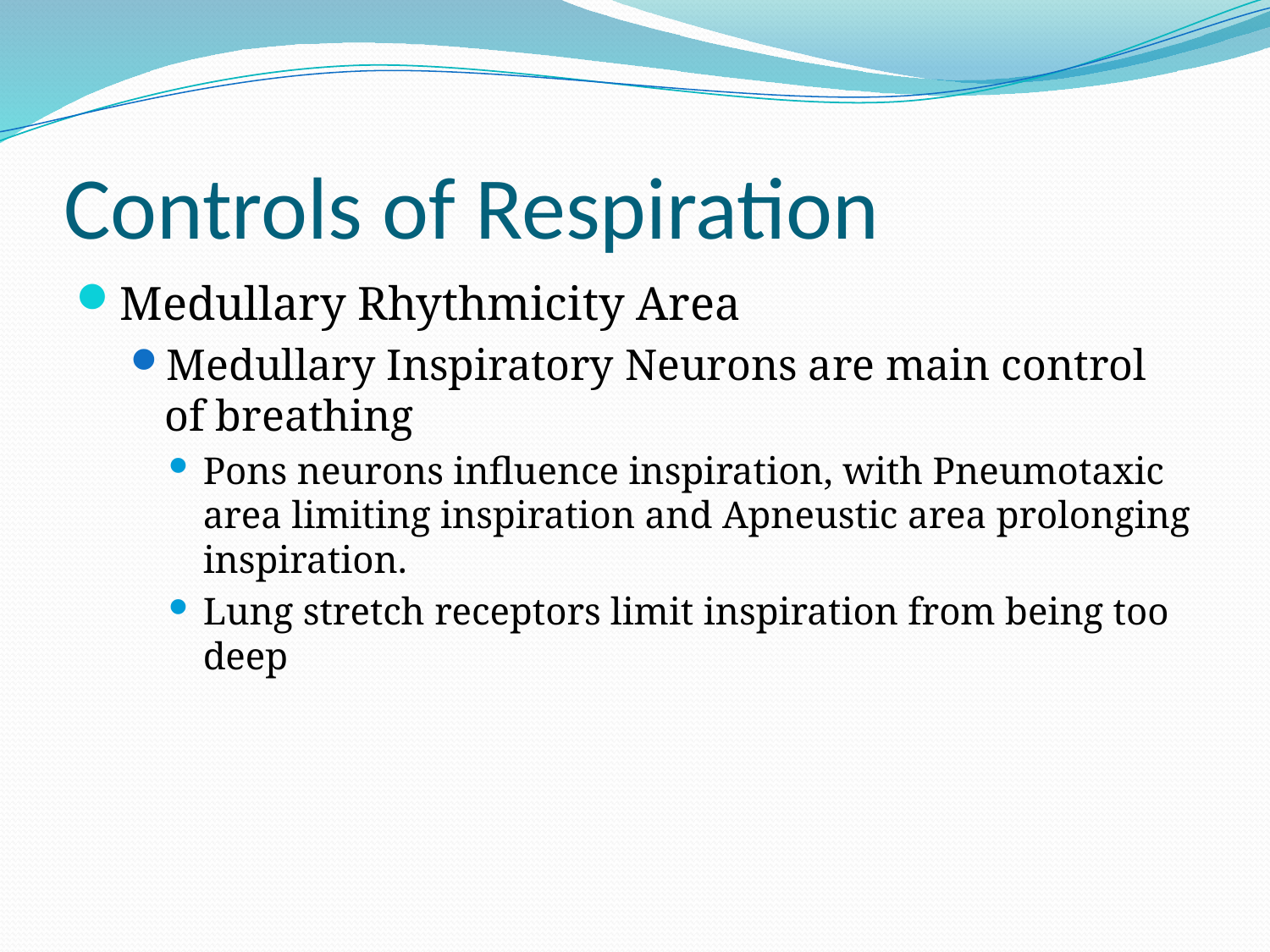

# Controls of Respiration
Medullary Rhythmicity Area
Medullary Inspiratory Neurons are main control of breathing
Pons neurons influence inspiration, with Pneumotaxic area limiting inspiration and Apneustic area prolonging inspiration.
Lung stretch receptors limit inspiration from being too deep